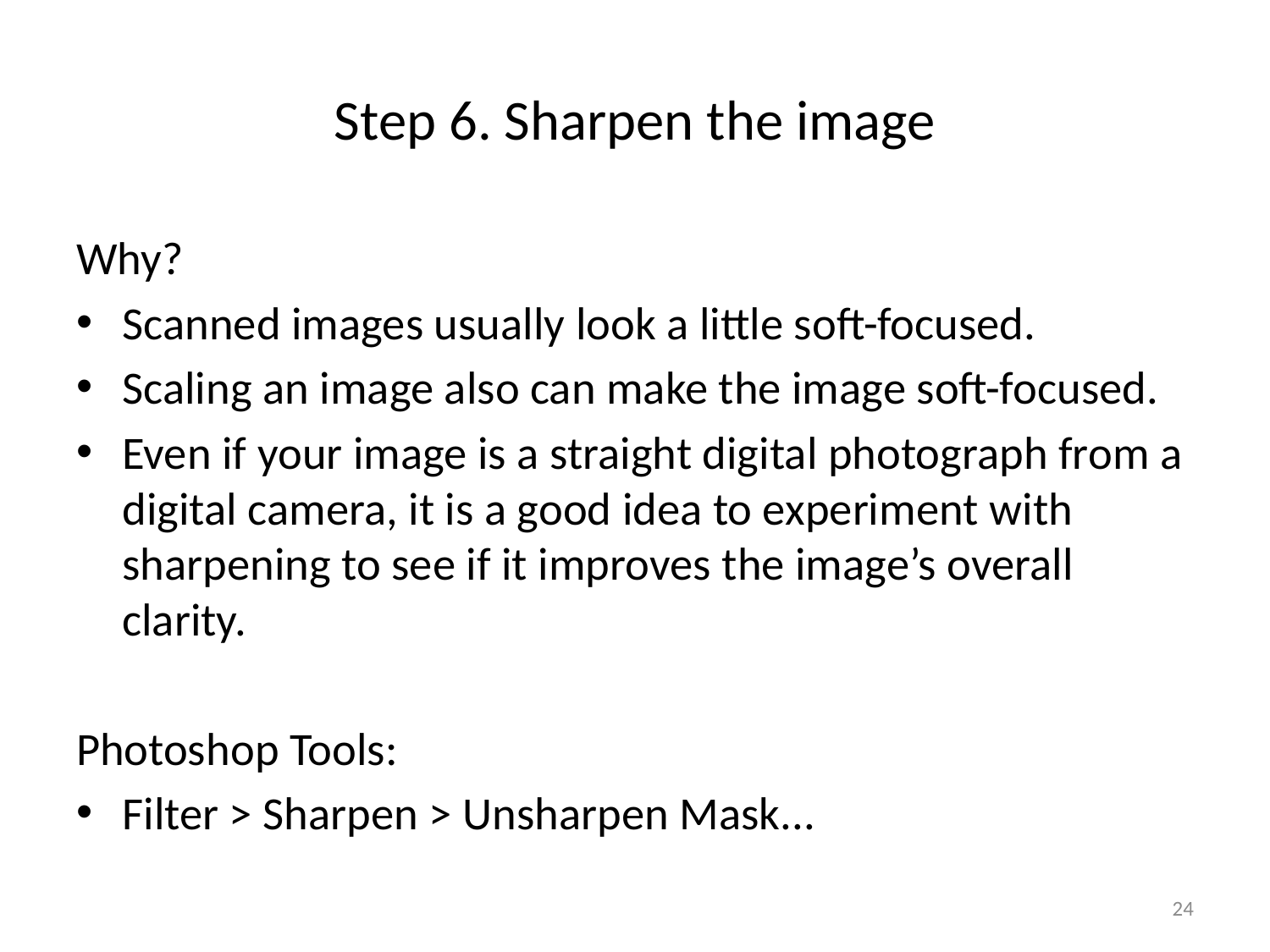

# Step 6. Sharpen the image
Why?
Scanned images usually look a little soft-focused.
Scaling an image also can make the image soft-focused.
Even if your image is a straight digital photograph from a digital camera, it is a good idea to experiment with sharpening to see if it improves the image’s overall clarity.

Photoshop Tools:
Filter > Sharpen > Unsharpen Mask...
24